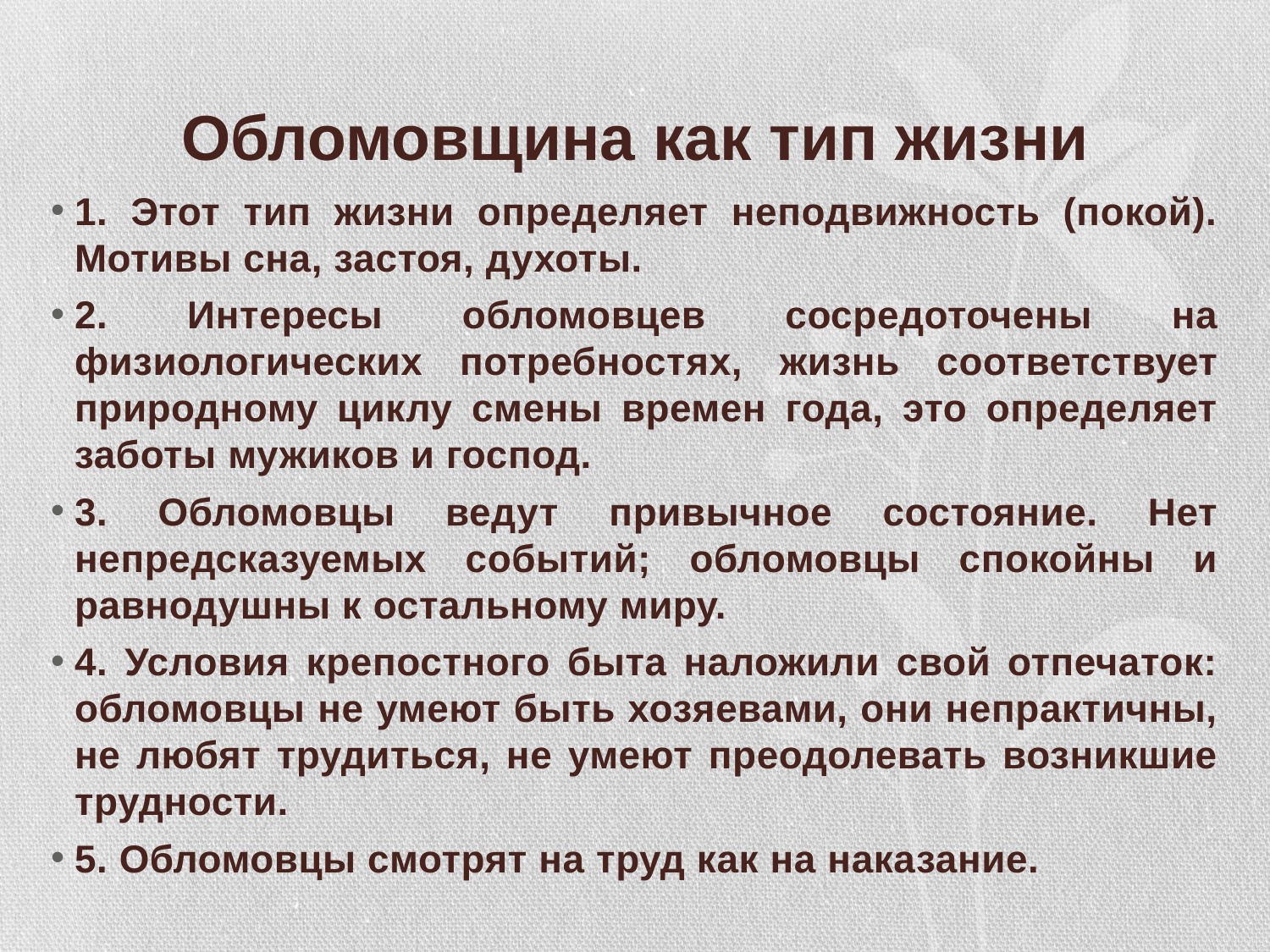

# Обломовщина как тип жизни
1. Этот тип жизни определяет неподвижность (покой). Мотивы сна, застоя, духоты.
2. Интересы обломовцев сосредоточены на физиологических потребностях, жизнь соответствует природному циклу смены времен года, это определяет заботы мужиков и господ.
3. Обломовцы ведут привычное состояние. Нет непредсказуемых событий; обломовцы спокойны и равнодушны к остальному миру.
4. Условия крепостного быта наложили свой отпечаток: обломовцы не умеют быть хозяевами, они непрактичны, не любят трудиться, не умеют преодолевать возникшие трудности.
5. Обломовцы смотрят на труд как на наказание.